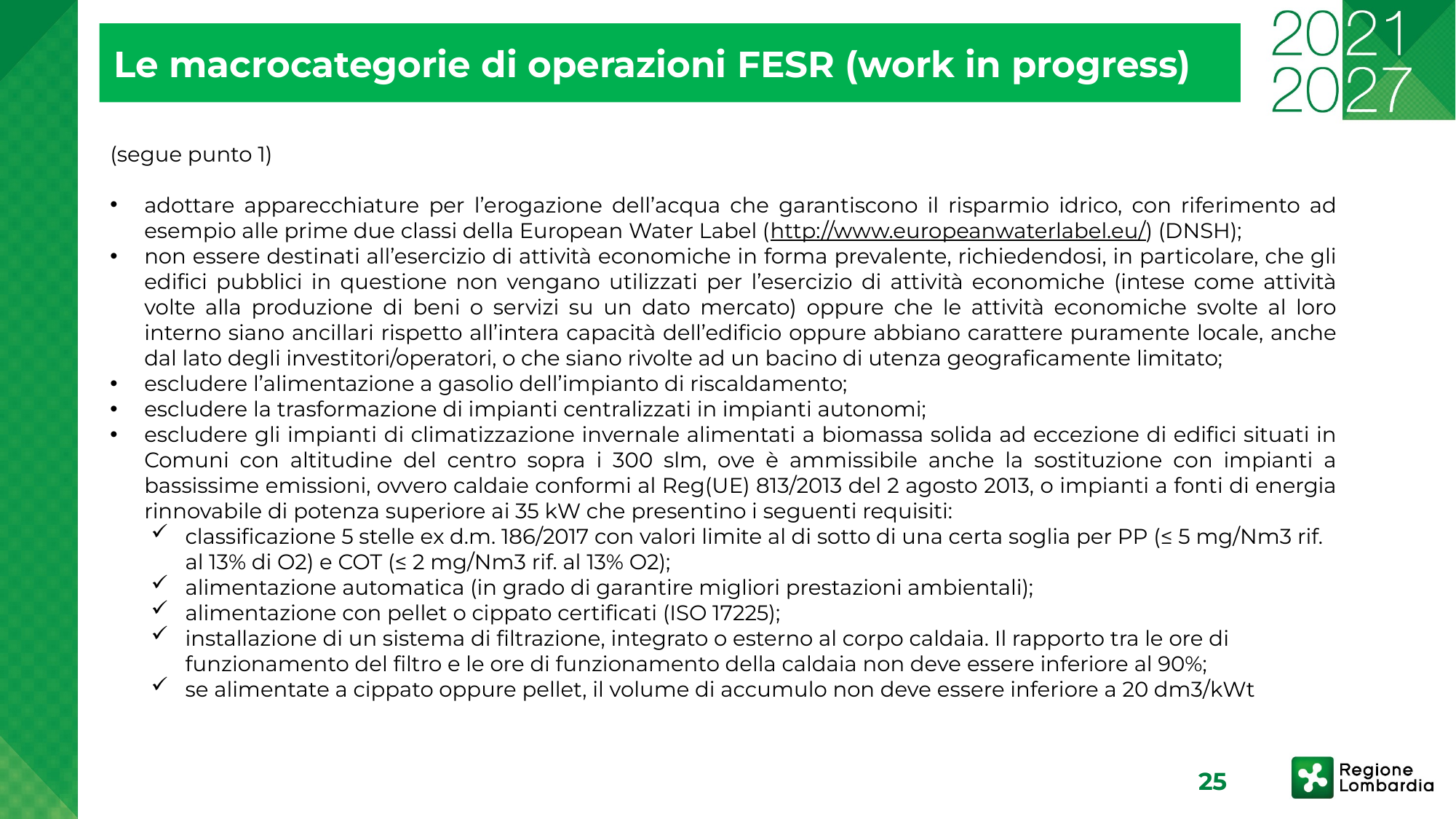

Le macrocategorie di operazioni FESR (work in progress)
(segue punto 1)

adottare apparecchiature per l’erogazione dell’acqua che garantiscono il risparmio idrico, con riferimento ad esempio alle prime due classi della European Water Label (http://www.europeanwaterlabel.eu/) (DNSH);
non essere destinati all’esercizio di attività economiche in forma prevalente, richiedendosi, in particolare, che gli edifici pubblici in questione non vengano utilizzati per l’esercizio di attività economiche (intese come attività volte alla produzione di beni o servizi su un dato mercato) oppure che le attività economiche svolte al loro interno siano ancillari rispetto all’intera capacità dell’edificio oppure abbiano carattere puramente locale, anche dal lato degli investitori/operatori, o che siano rivolte ad un bacino di utenza geograficamente limitato;
escludere l’alimentazione a gasolio dell’impianto di riscaldamento;
escludere la trasformazione di impianti centralizzati in impianti autonomi;
escludere gli impianti di climatizzazione invernale alimentati a biomassa solida ad eccezione di edifici situati in Comuni con altitudine del centro sopra i 300 slm, ove è ammissibile anche la sostituzione con impianti a bassissime emissioni, ovvero caldaie conformi al Reg(UE) 813/2013 del 2 agosto 2013, o impianti a fonti di energia rinnovabile di potenza superiore ai 35 kW che presentino i seguenti requisiti:
classificazione 5 stelle ex d.m. 186/2017 con valori limite al di sotto di una certa soglia per PP (≤ 5 mg/Nm3 rif. al 13% di O2) e COT (≤ 2 mg/Nm3 rif. al 13% O2);
alimentazione automatica (in grado di garantire migliori prestazioni ambientali);
alimentazione con pellet o cippato certificati (ISO 17225);
installazione di un sistema di filtrazione, integrato o esterno al corpo caldaia. Il rapporto tra le ore di funzionamento del filtro e le ore di funzionamento della caldaia non deve essere inferiore al 90%;
se alimentate a cippato oppure pellet, il volume di accumulo non deve essere inferiore a 20 dm3/kWt
25
17